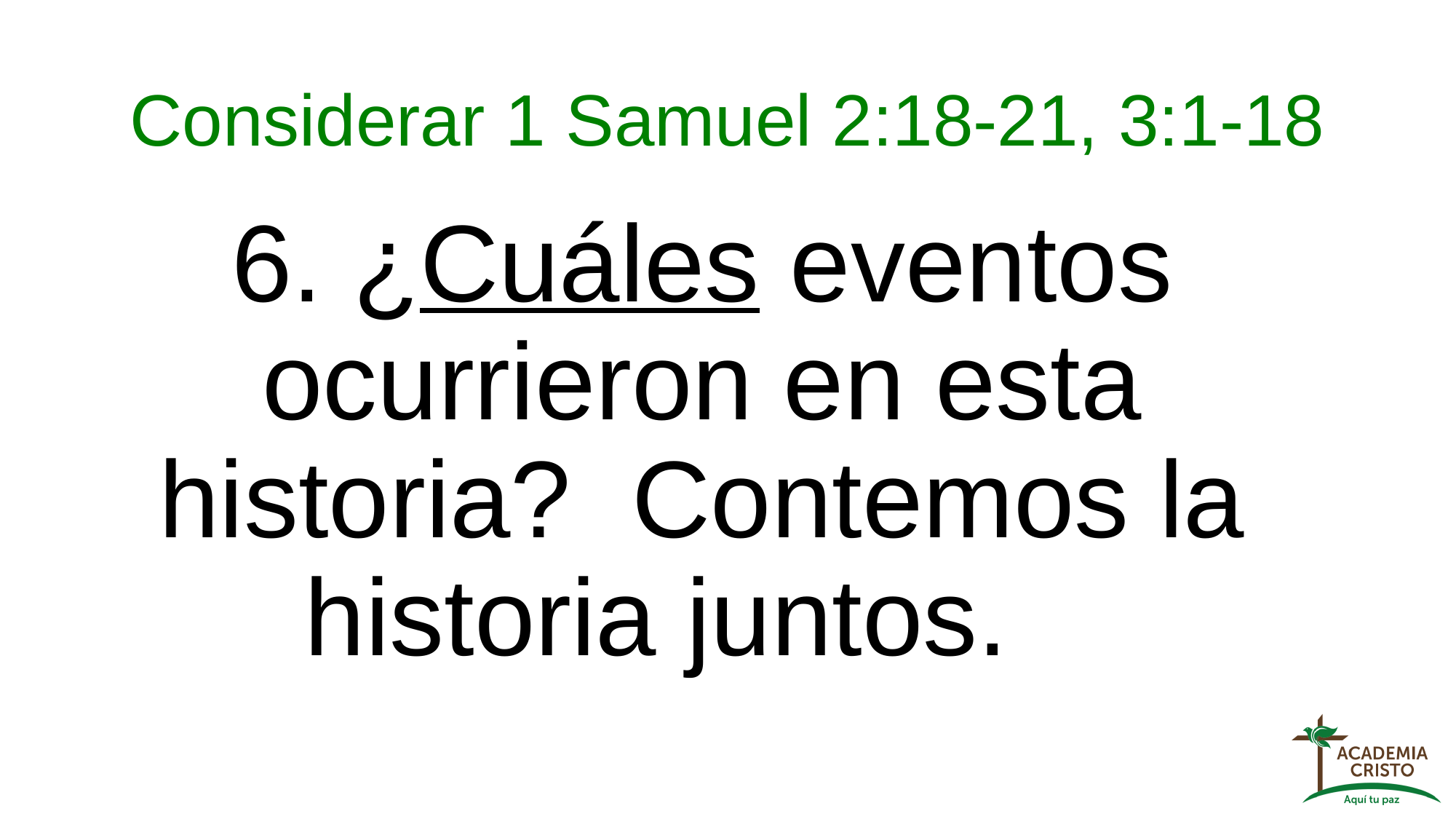

# Considerar 1 Samuel 2:18-21, 3:1-18
6. ¿Cuáles eventos ocurrieron en esta historia?  Contemos la historia juntos.